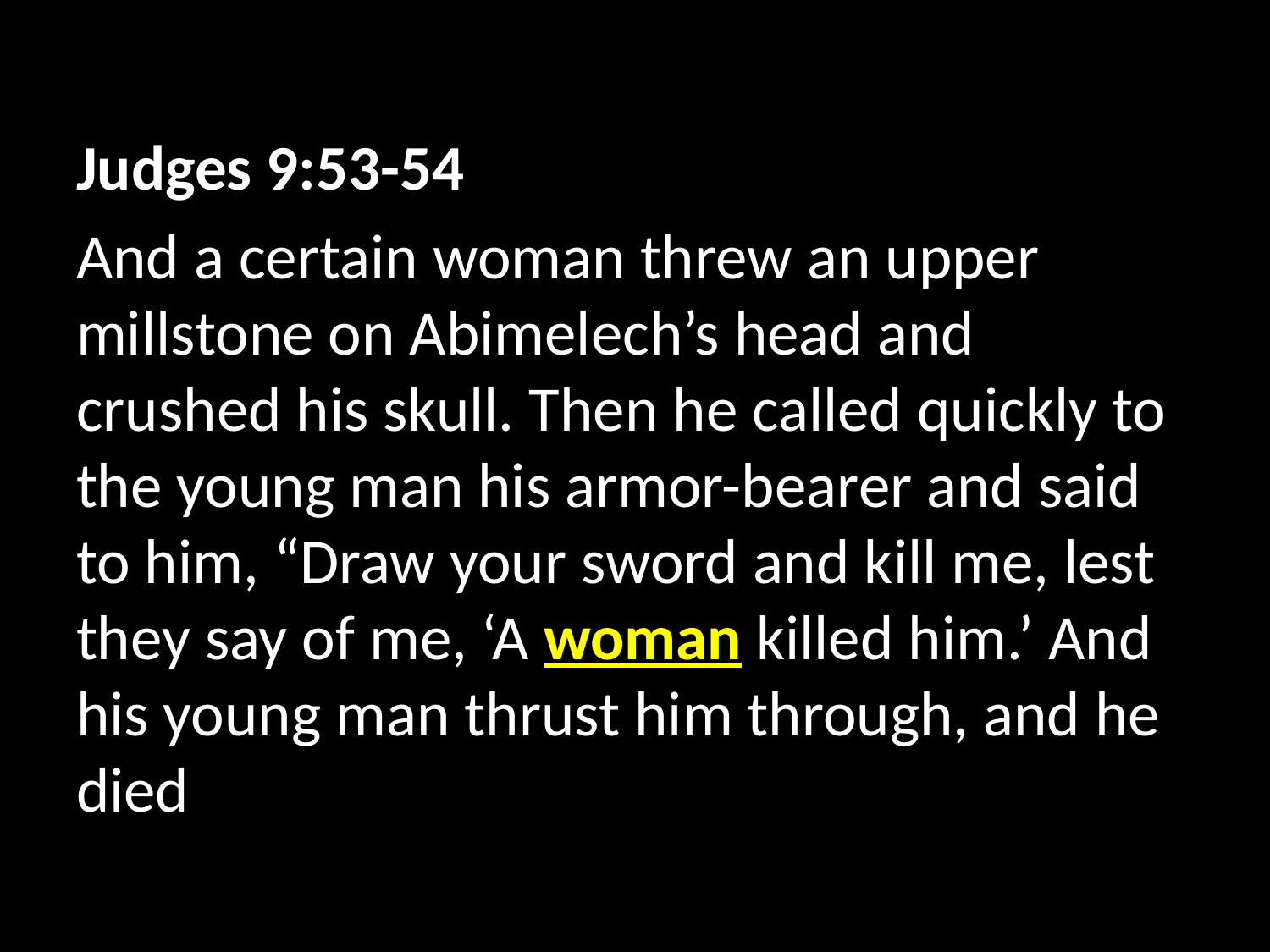

Judges 9:53-54
And a certain woman threw an upper millstone on Abimelech’s head and crushed his skull. Then he called quickly to the young man his armor-bearer and said to him, “Draw your sword and kill me, lest they say of me, ‘A woman killed him.’ And his young man thrust him through, and he died